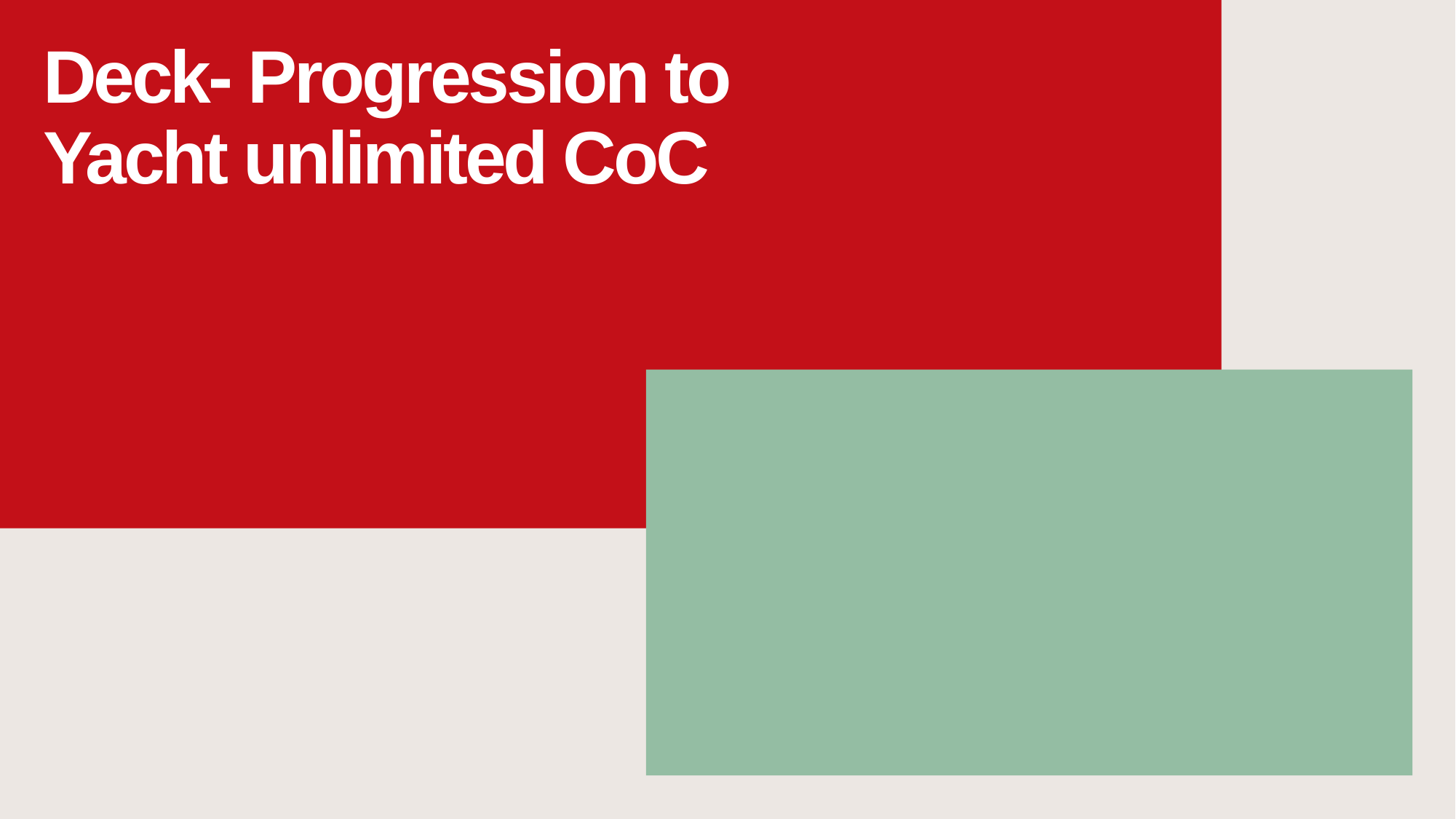

# Deck- Progression to Yacht unlimited CoC